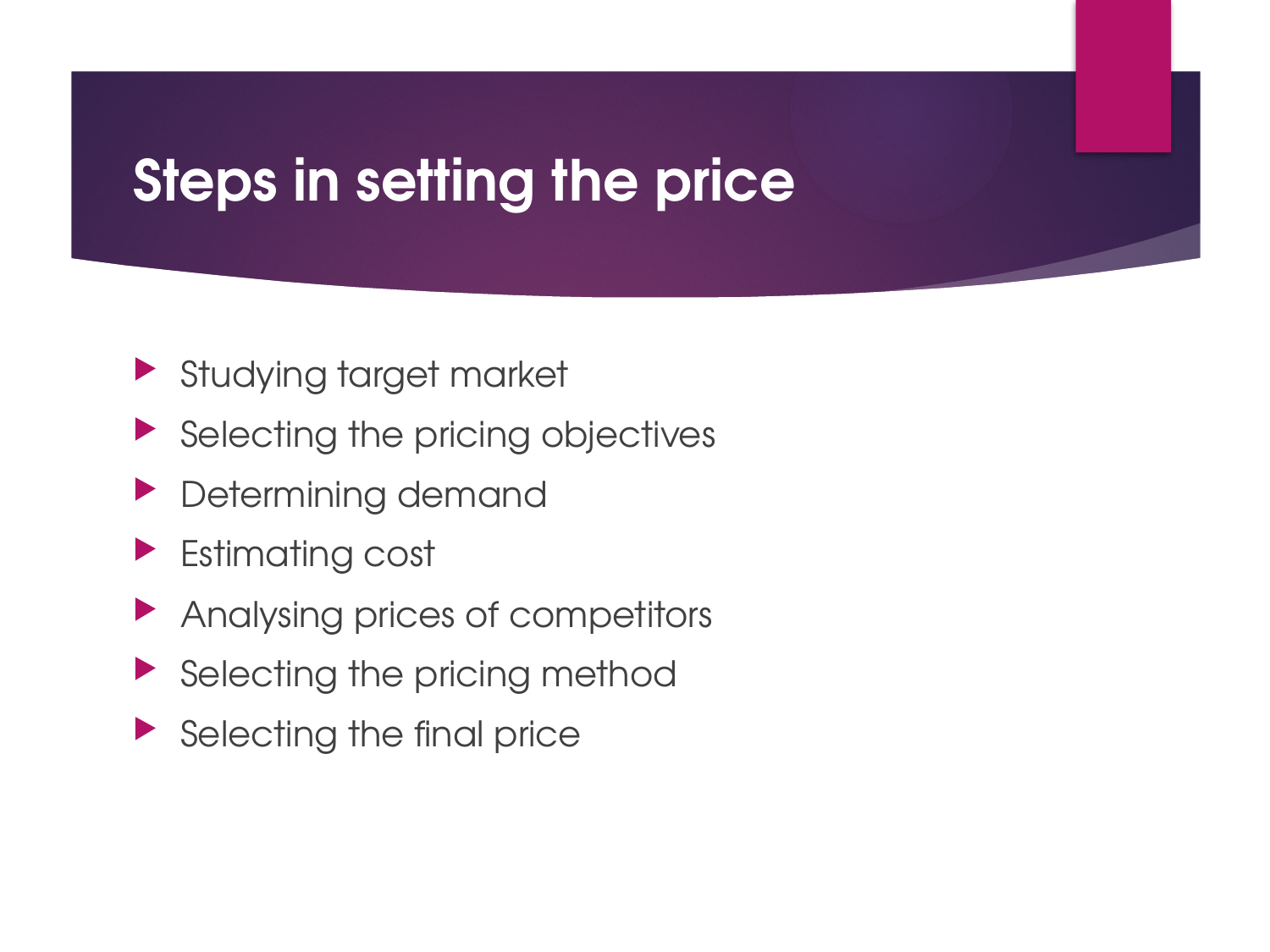

# Steps in setting the price
Studying target market
Selecting the pricing objectives
Determining demand
Estimating cost
Analysing prices of competitors
Selecting the pricing method
Selecting the final price